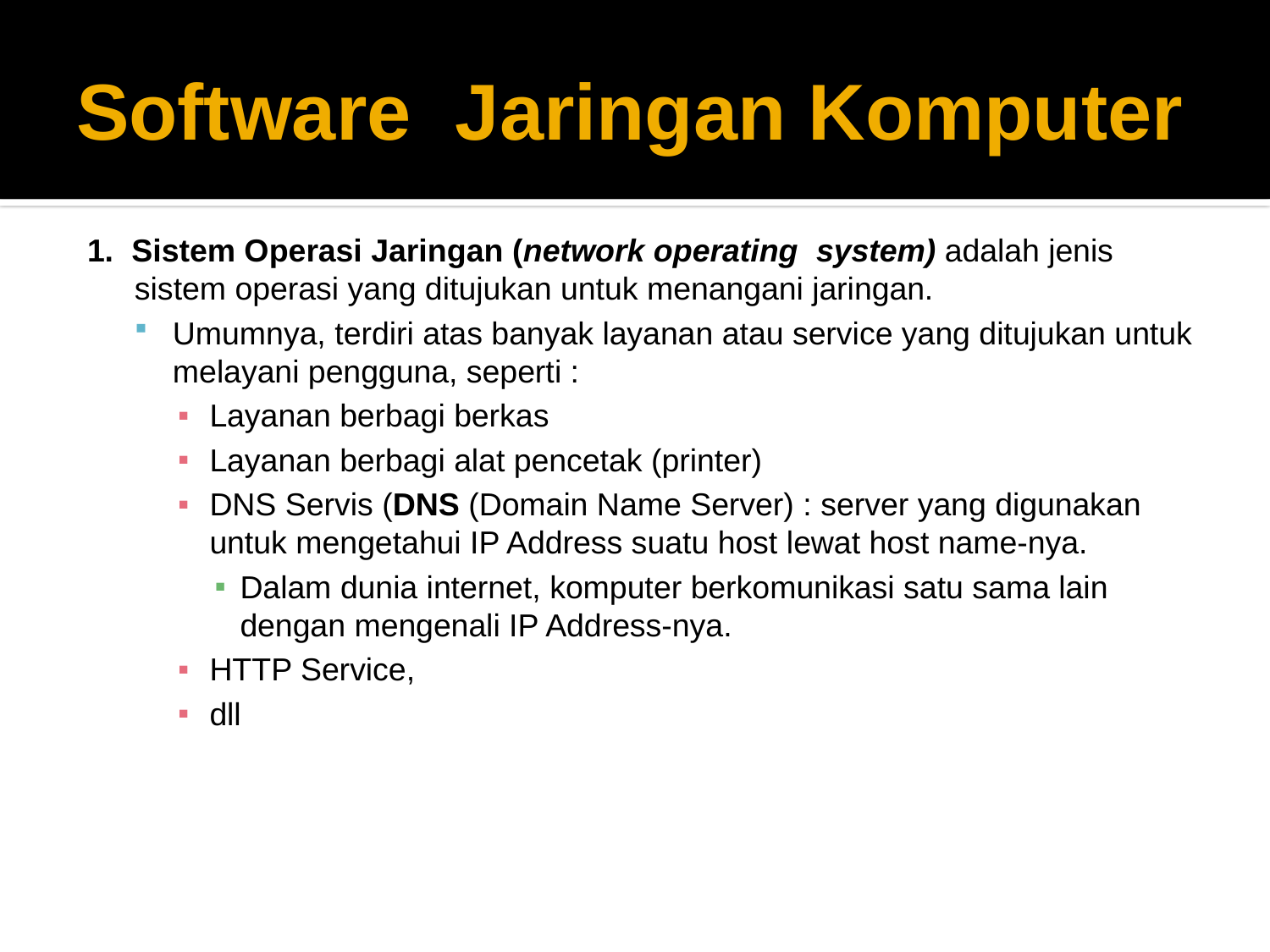

# Software  Jaringan Komputer
1.  Sistem Operasi Jaringan (network operating  system) adalah jenis sistem operasi yang ditujukan untuk menangani jaringan.
Umumnya, terdiri atas banyak layanan atau service yang ditujukan untuk melayani pengguna, seperti :
Layanan berbagi berkas
Layanan berbagi alat pencetak (printer)
DNS Servis (DNS (Domain Name Server) : server yang digunakan untuk mengetahui IP Address suatu host lewat host name-nya.
Dalam dunia internet, komputer berkomunikasi satu sama lain dengan mengenali IP Address-nya.
HTTP Service,
dll